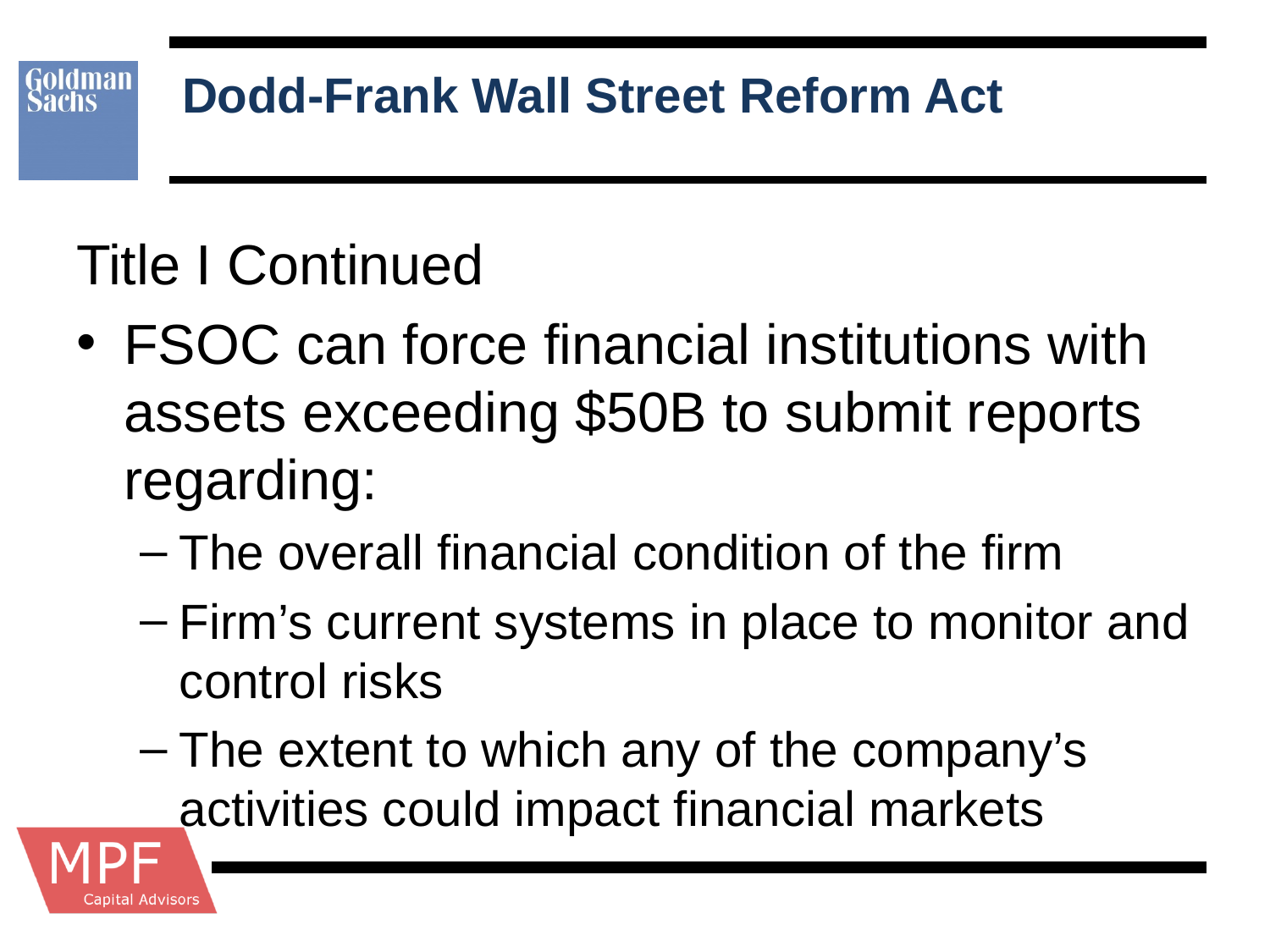

# Dodd-Frank Wall Street Reform Act
Title I Continued
FSOC can force financial institutions with assets exceeding $50B to submit reports regarding:
The overall financial condition of the firm
Firm’s current systems in place to monitor and control risks
The extent to which any of the company’s activities could impact financial markets